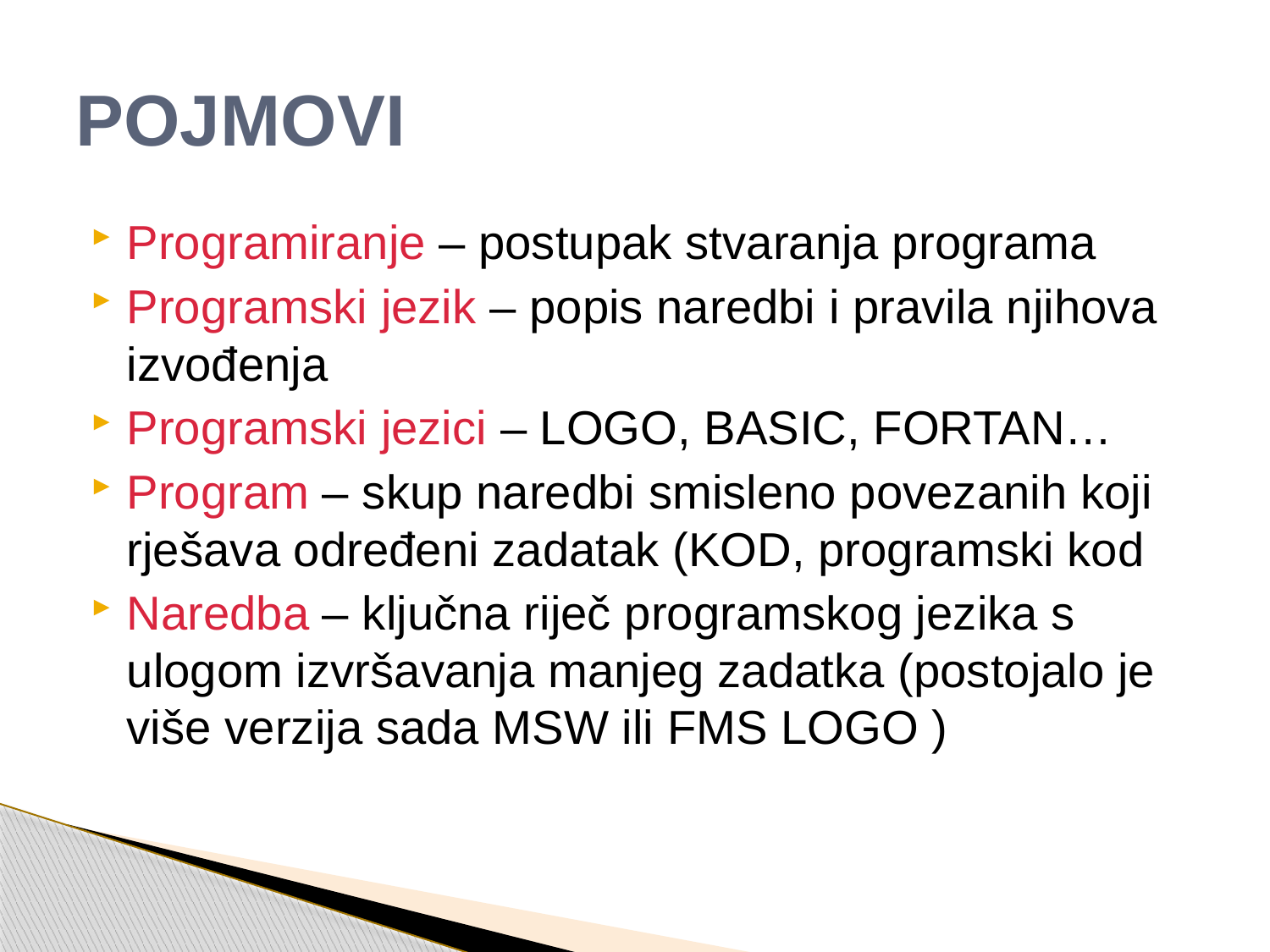

# POJMOVI
Programiranje – postupak stvaranja programa
Programski jezik – popis naredbi i pravila njihova izvođenja
Programski jezici – LOGO, BASIC, FORTAN…
Program – skup naredbi smisleno povezanih koji rješava određeni zadatak (KOD, programski kod
Naredba – ključna riječ programskog jezika s ulogom izvršavanja manjeg zadatka (postojalo je više verzija sada MSW ili FMS LOGO )